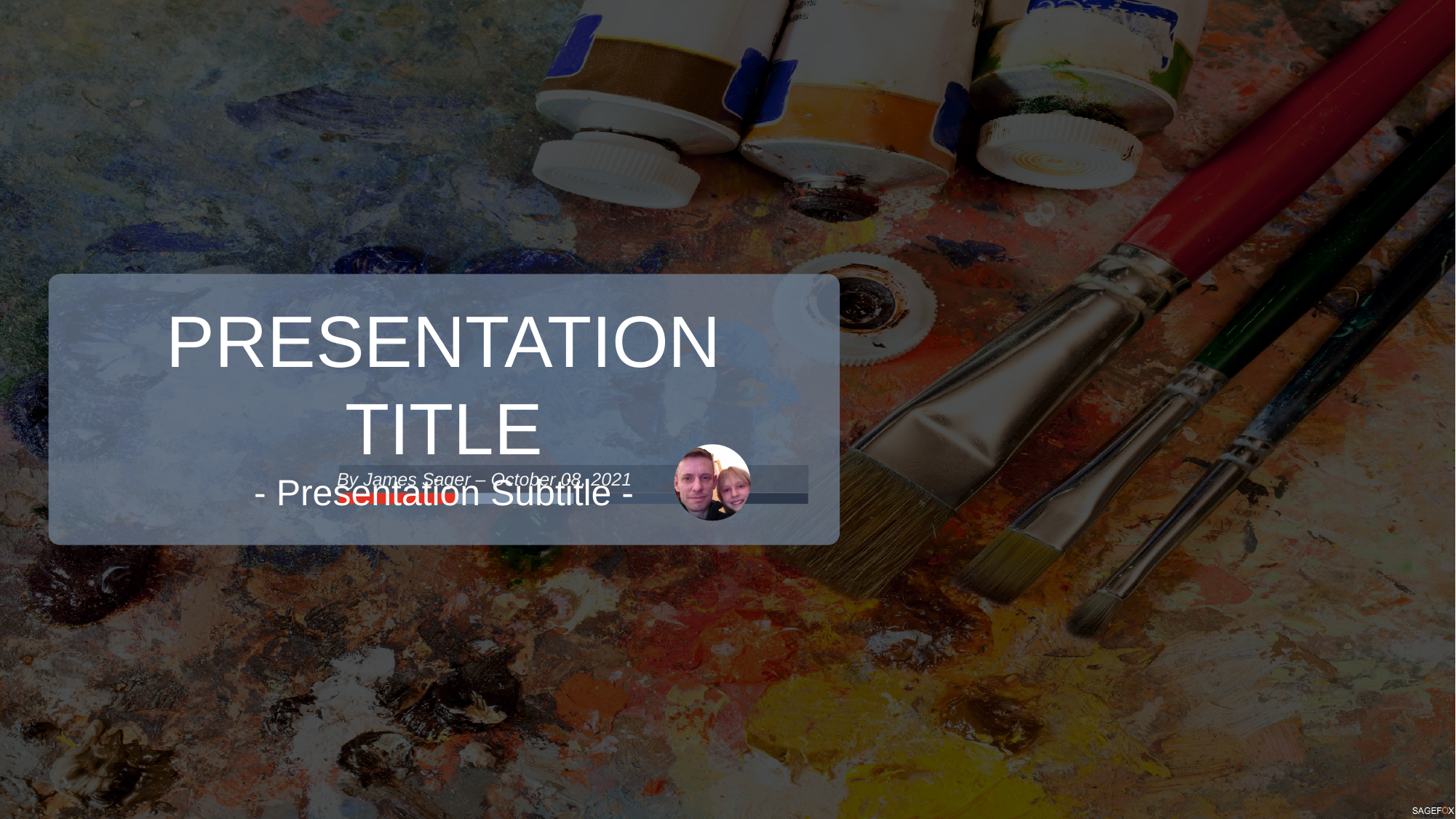

PRESENTATION TITLE
- Presentation Subtitle -

By James Sager – October 08, 2021